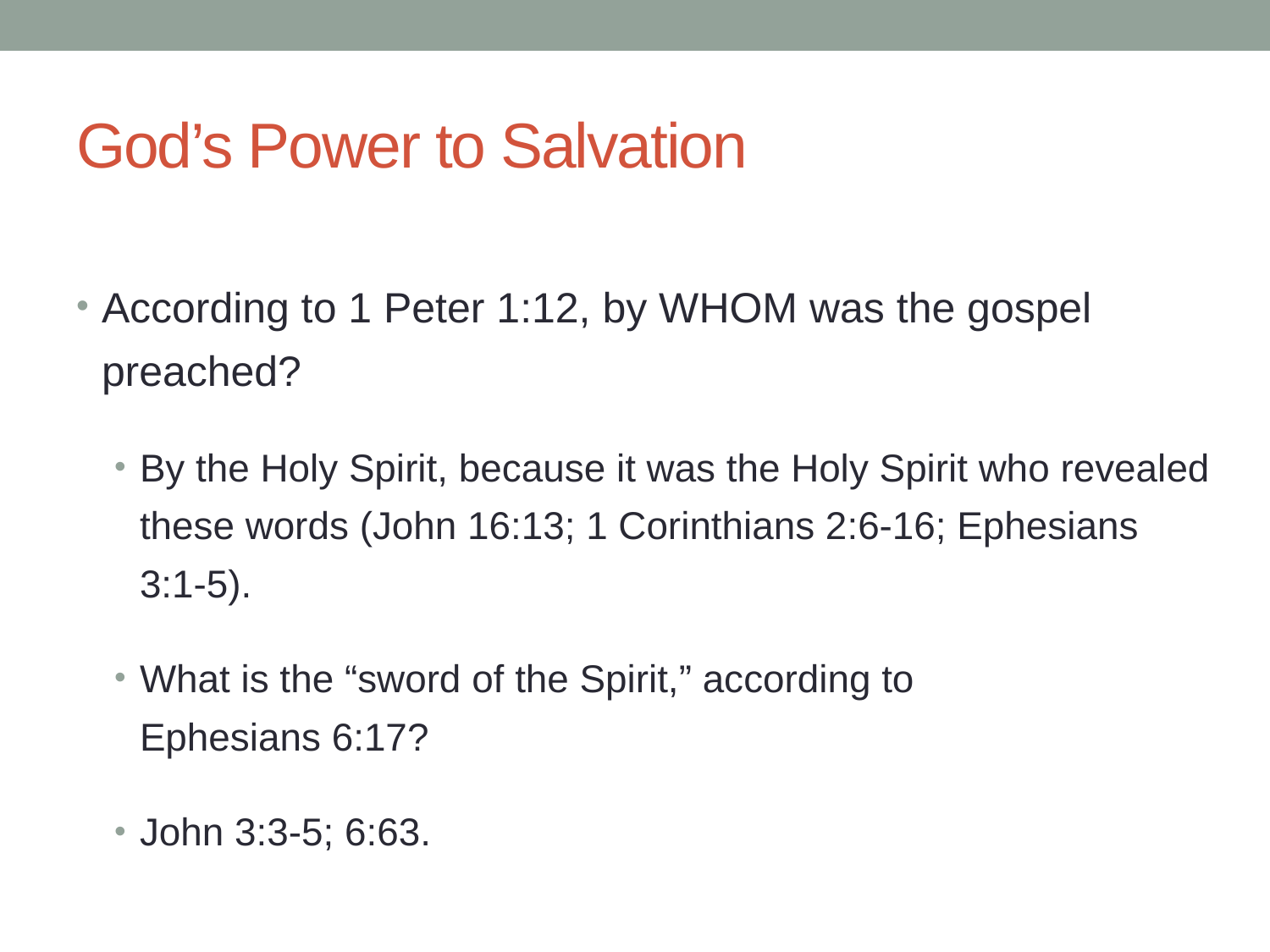

# God’s Power to Salvation
According to 1 Peter 1:12, by WHOM was the gospel preached?
By the Holy Spirit, because it was the Holy Spirit who revealed these words (John 16:13; 1 Corinthians 2:6-16; Ephesians 3:1-5).
What is the “sword of the Spirit,” according to
Ephesians 6:17?
John 3:3-5; 6:63.